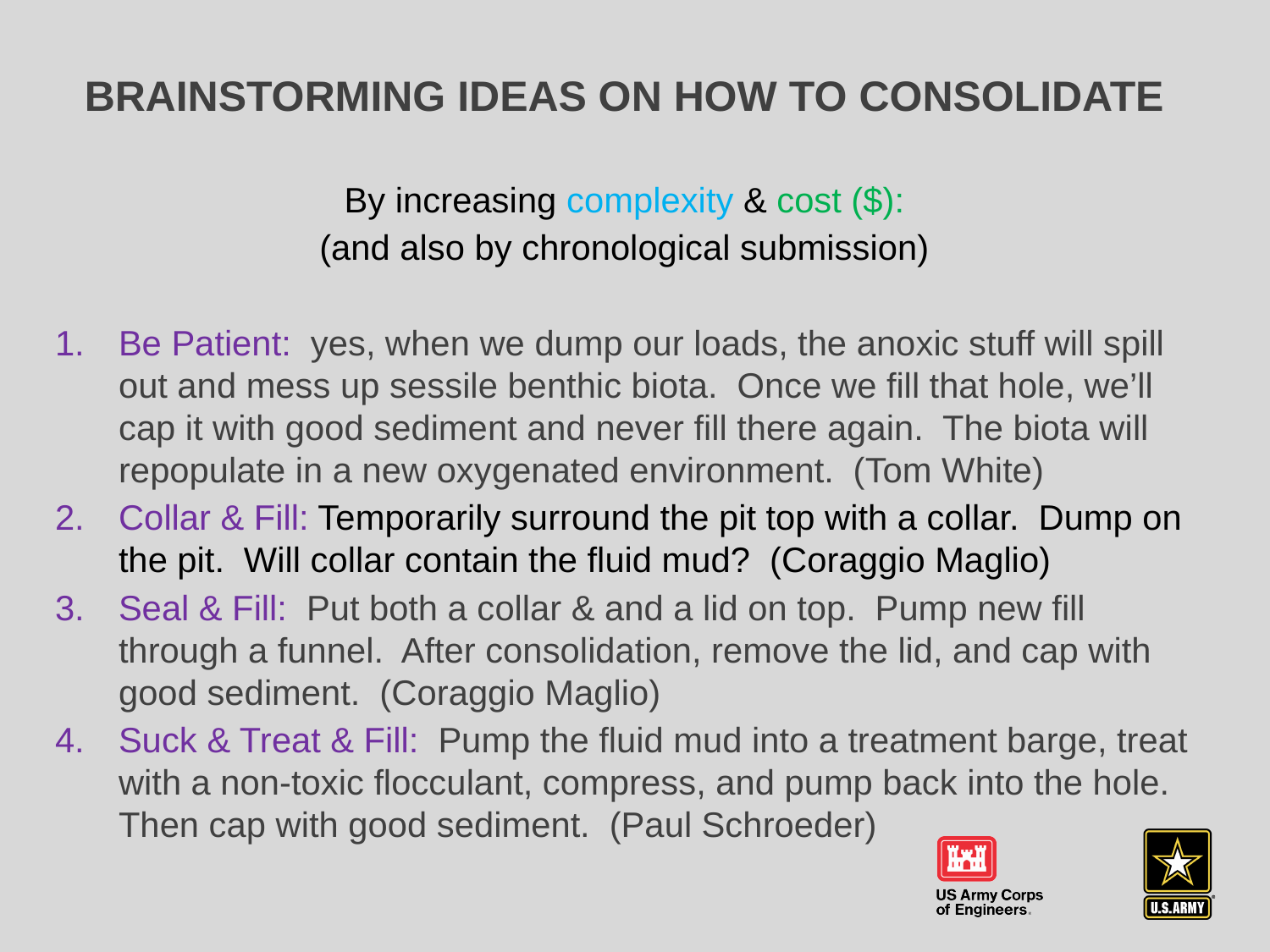

# Brainstorming ideas on how to consolidate
By increasing complexity & cost ($):
(and also by chronological submission)

Be Patient:  yes, when we dump our loads, the anoxic stuff will spill out and mess up sessile benthic biota.  Once we fill that hole, we’ll cap it with good sediment and never fill there again.  The biota will repopulate in a new oxygenated environment.  (Tom White)
Collar & Fill: Temporarily surround the pit top with a collar.  Dump on the pit.  Will collar contain the fluid mud?  (Coraggio Maglio)
Seal & Fill:  Put both a collar & and a lid on top.  Pump new fill through a funnel.  After consolidation, remove the lid, and cap with good sediment.  (Coraggio Maglio)
Suck & Treat & Fill:  Pump the fluid mud into a treatment barge, treat with a non-toxic flocculant, compress, and pump back into the hole.  Then cap with good sediment.  (Paul Schroeder)